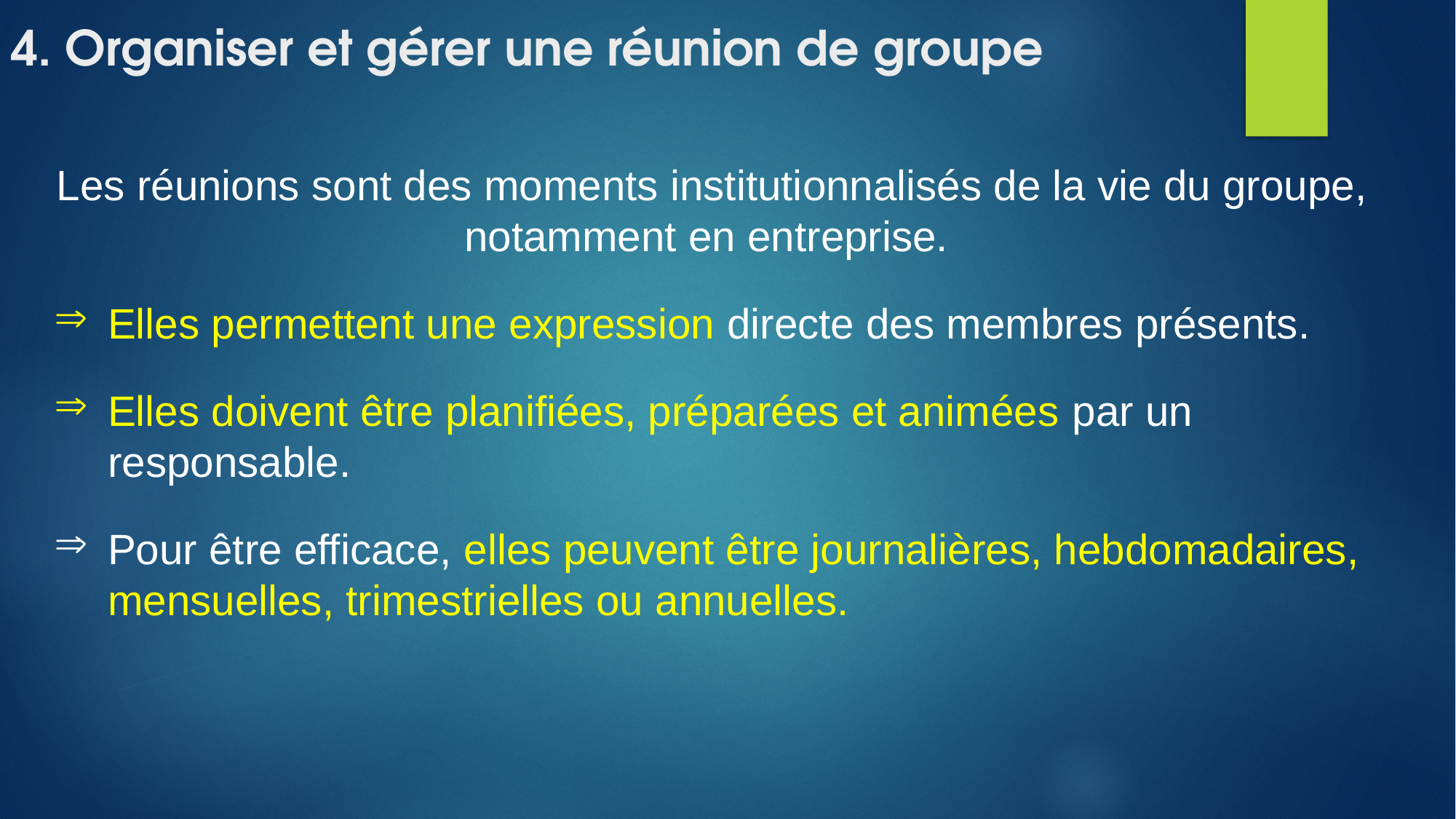

# 4. Organiser et gérer une réunion de groupe
Les réunions sont des moments institutionnalisés de la vie du groupe, notamment en entreprise.
Elles permettent une expression directe des membres présents.
Elles doivent être planifiées, préparées et animées par un responsable.
Pour être efficace, elles peuvent être journalières, hebdomadaires, mensuelles, trimestrielles ou annuelles.